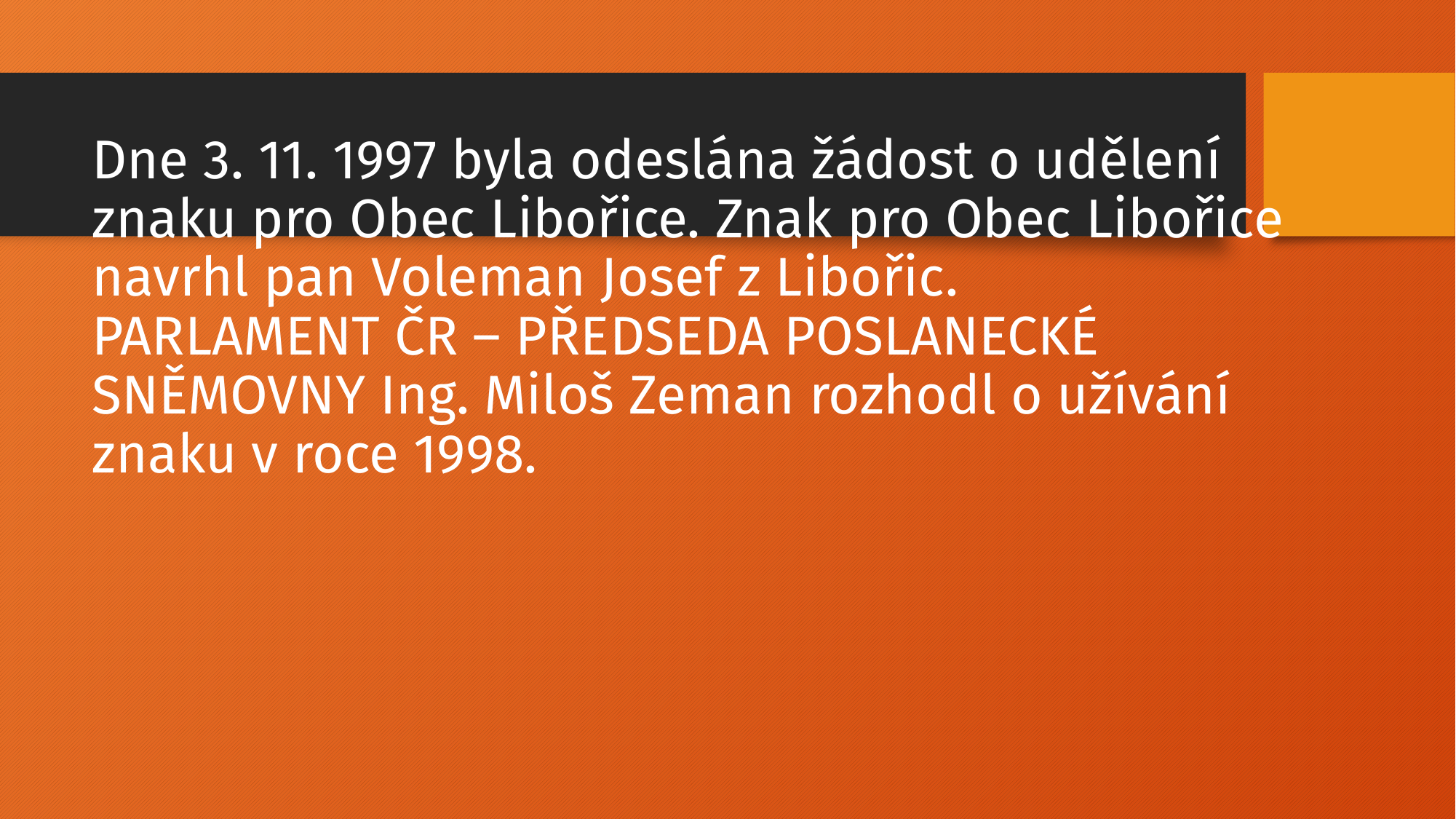

# Dne 3. 11. 1997 byla odeslána žádost o udělení znaku pro Obec Libořice. Znak pro Obec Libořice navrhl pan Voleman Josef z Libořic. PARLAMENT ČR – PŘEDSEDA POSLANECKÉ SNĚMOVNY Ing. Miloš Zeman rozhodl o užívání znaku v roce 1998.